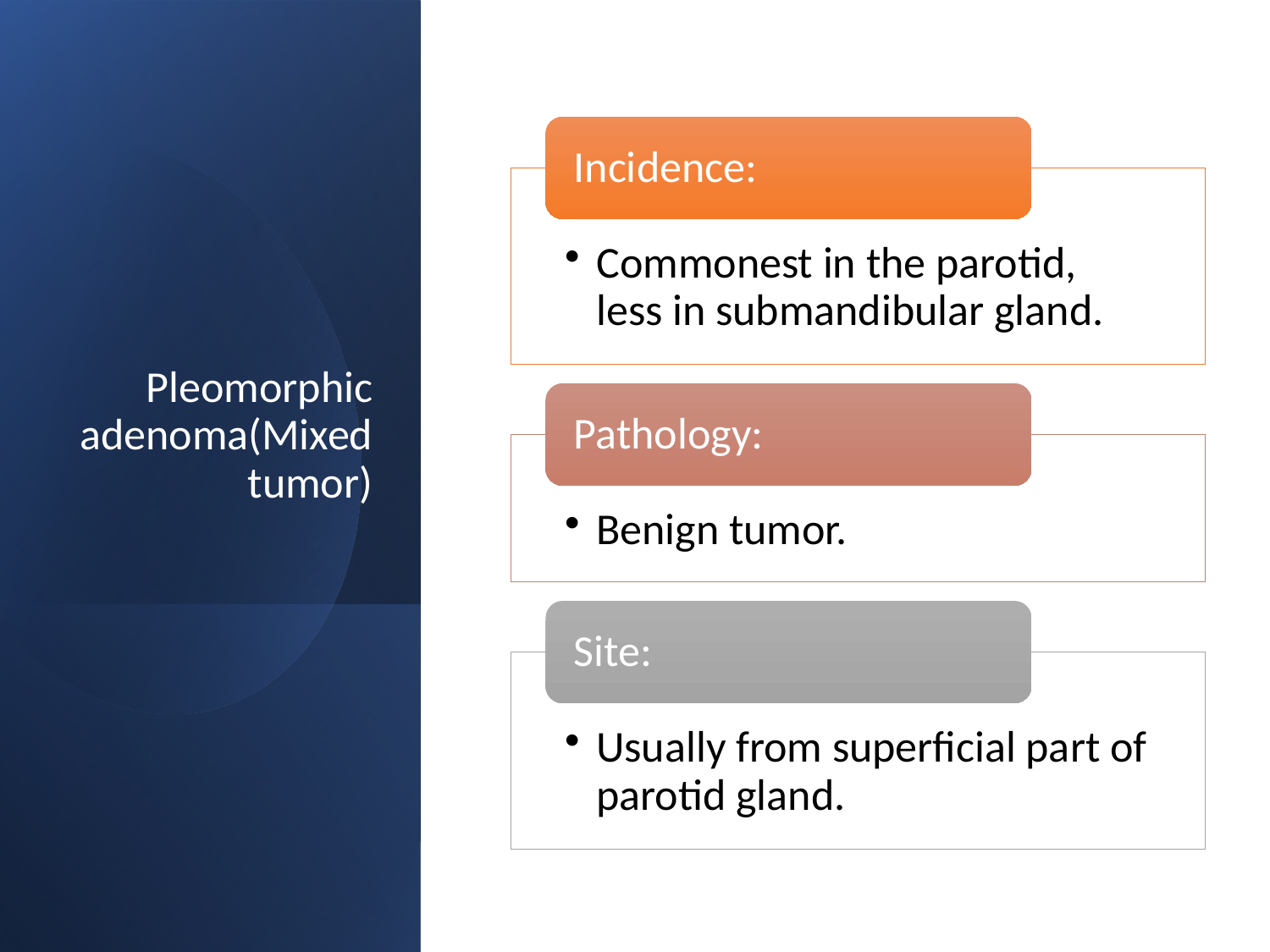

Commonest in the parotid, less in submandibular gland.
Incidence:
Benign tumor.
Pathology:
Usually from superficial part of parotid gland.
Site:

# Pleomorphic adenoma(Mixed tumor)